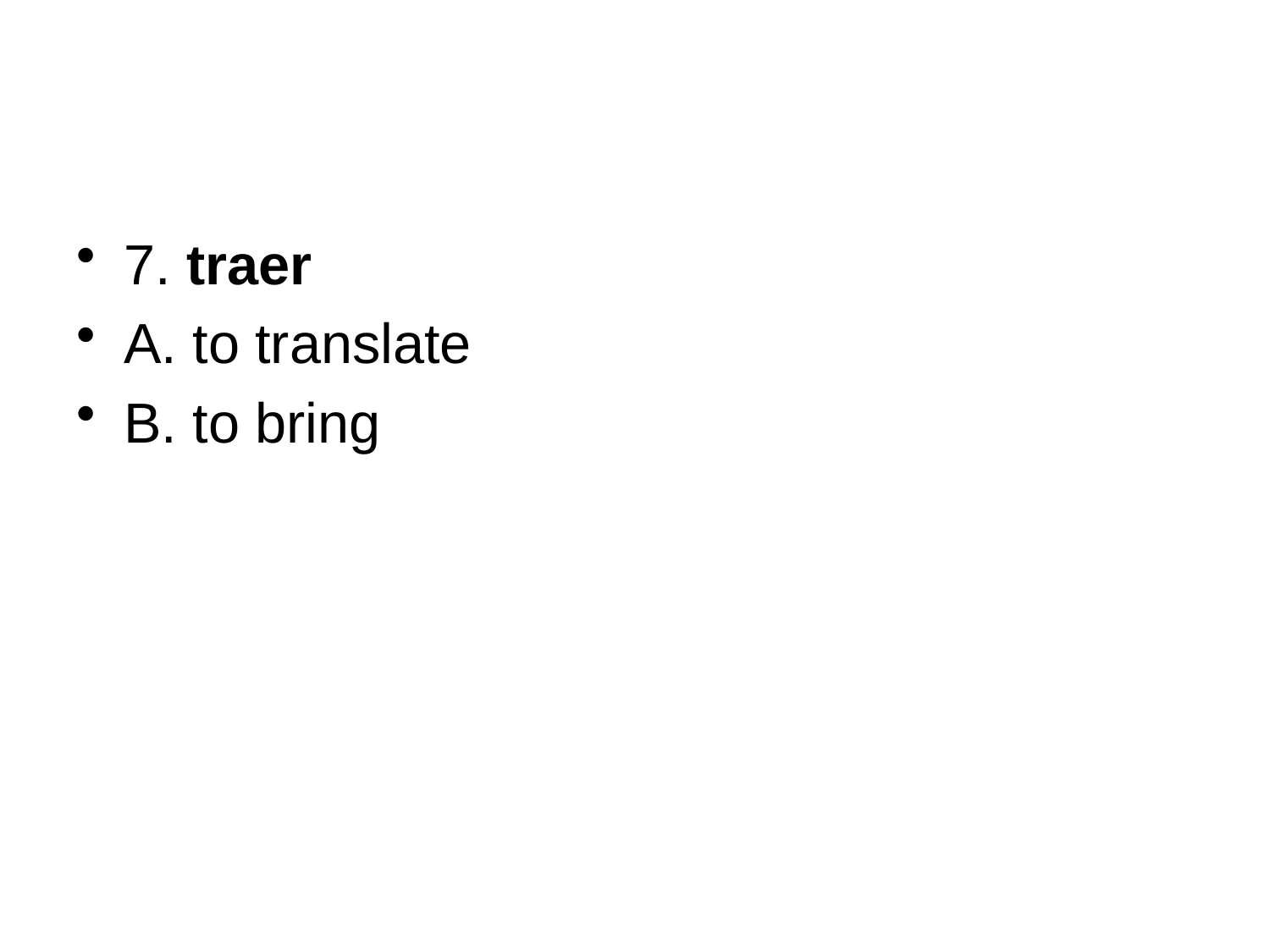

#
7. traer
A. to translate
B. to bring